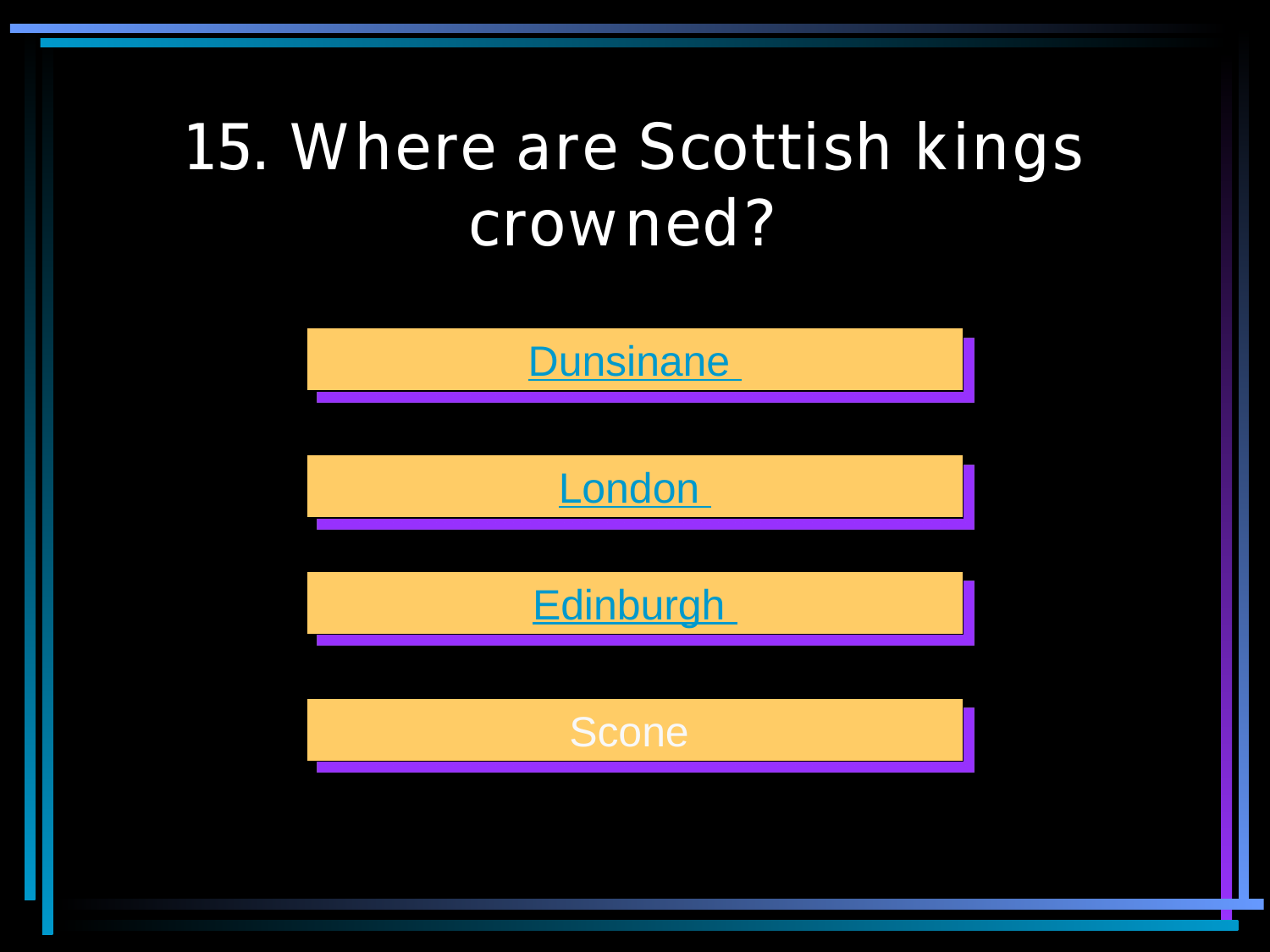

# 15. Where are Scottish kings crowned?
Dunsinane
London
Edinburgh
Scone